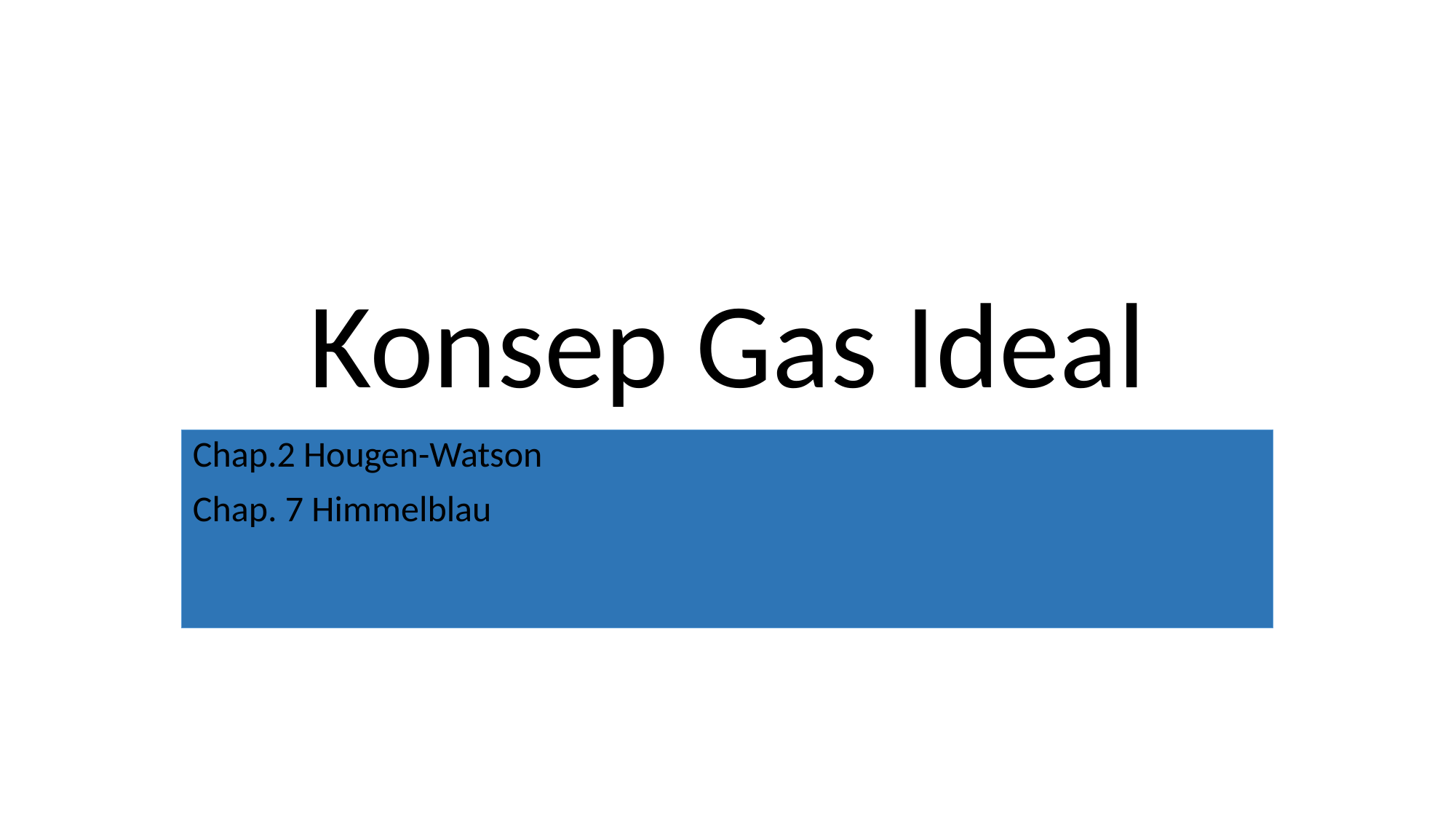

# Konsep Gas Ideal
Chap.2 Hougen-Watson
Chap. 7 Himmelblau